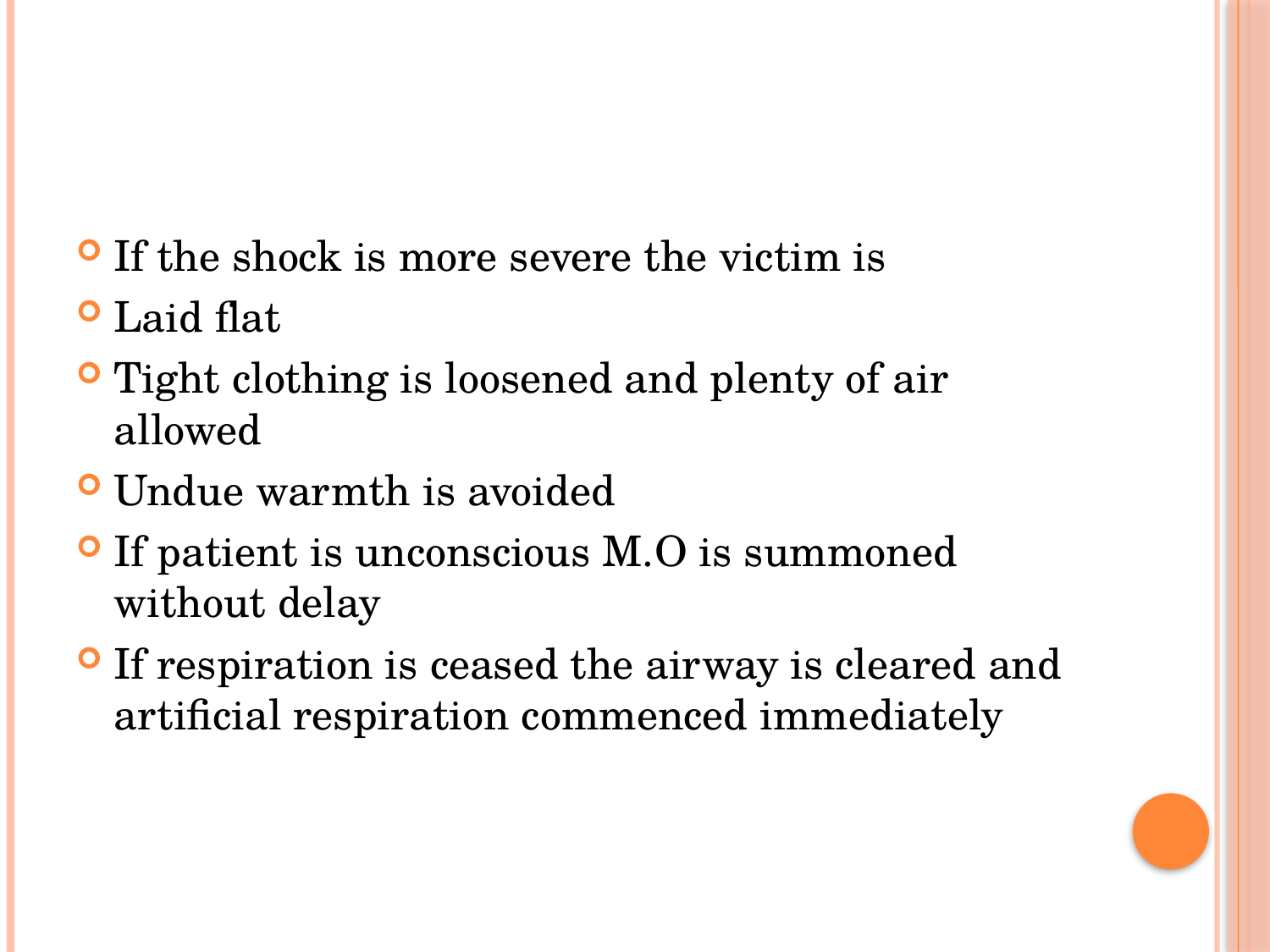

If the shock is more severe the victim is
Laid flat
Tight clothing is loosened and plenty of air allowed
Undue warmth is avoided
If patient is unconscious M.O is summoned without delay
If respiration is ceased the airway is cleared and artificial respiration commenced immediately